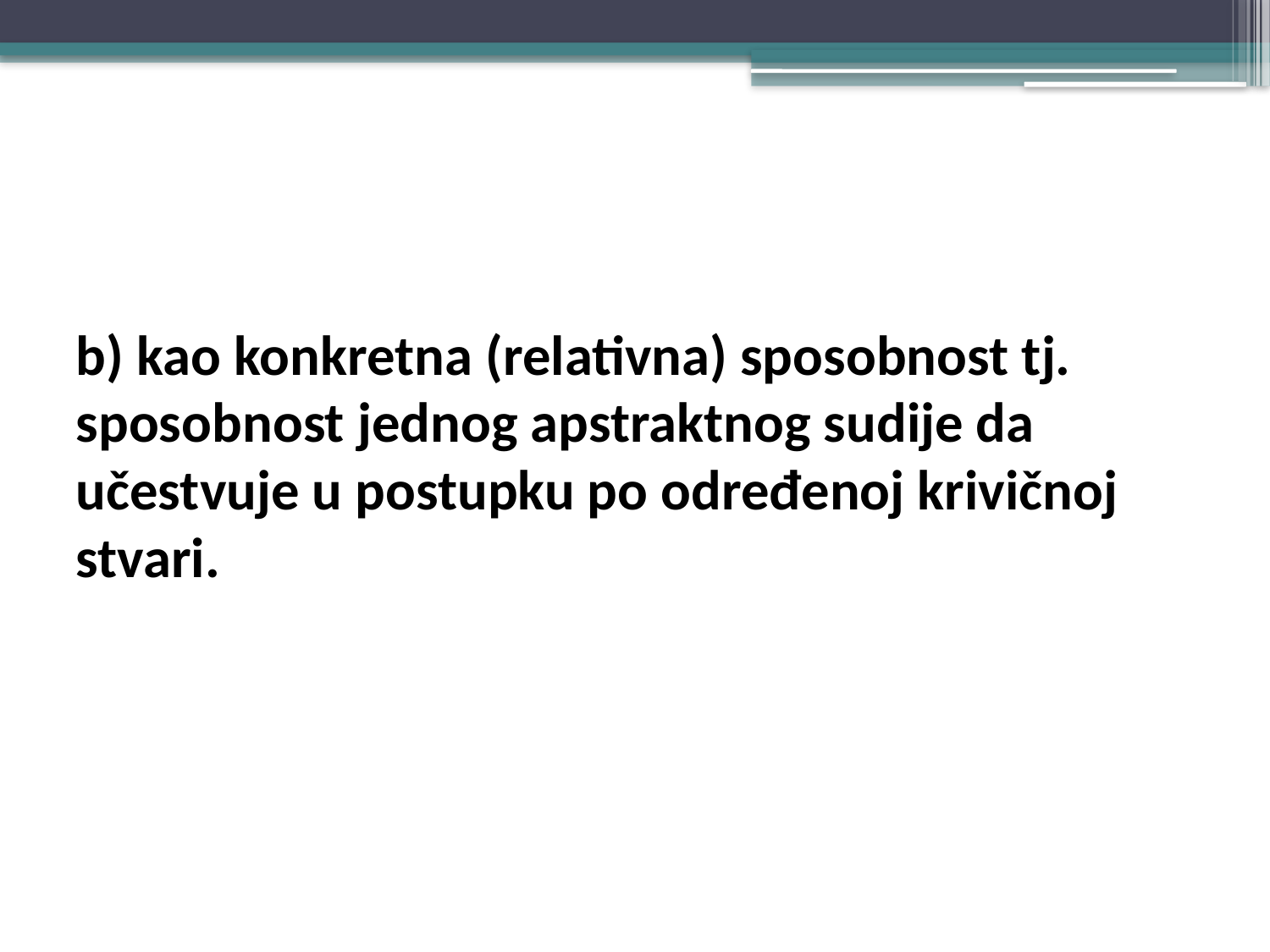

#
b) kao konkretna (relativna) sposobnost tj. sposobnost jednog apstraktnog sudije da učestvuje u postupku po određenoj krivičnoj stvari.